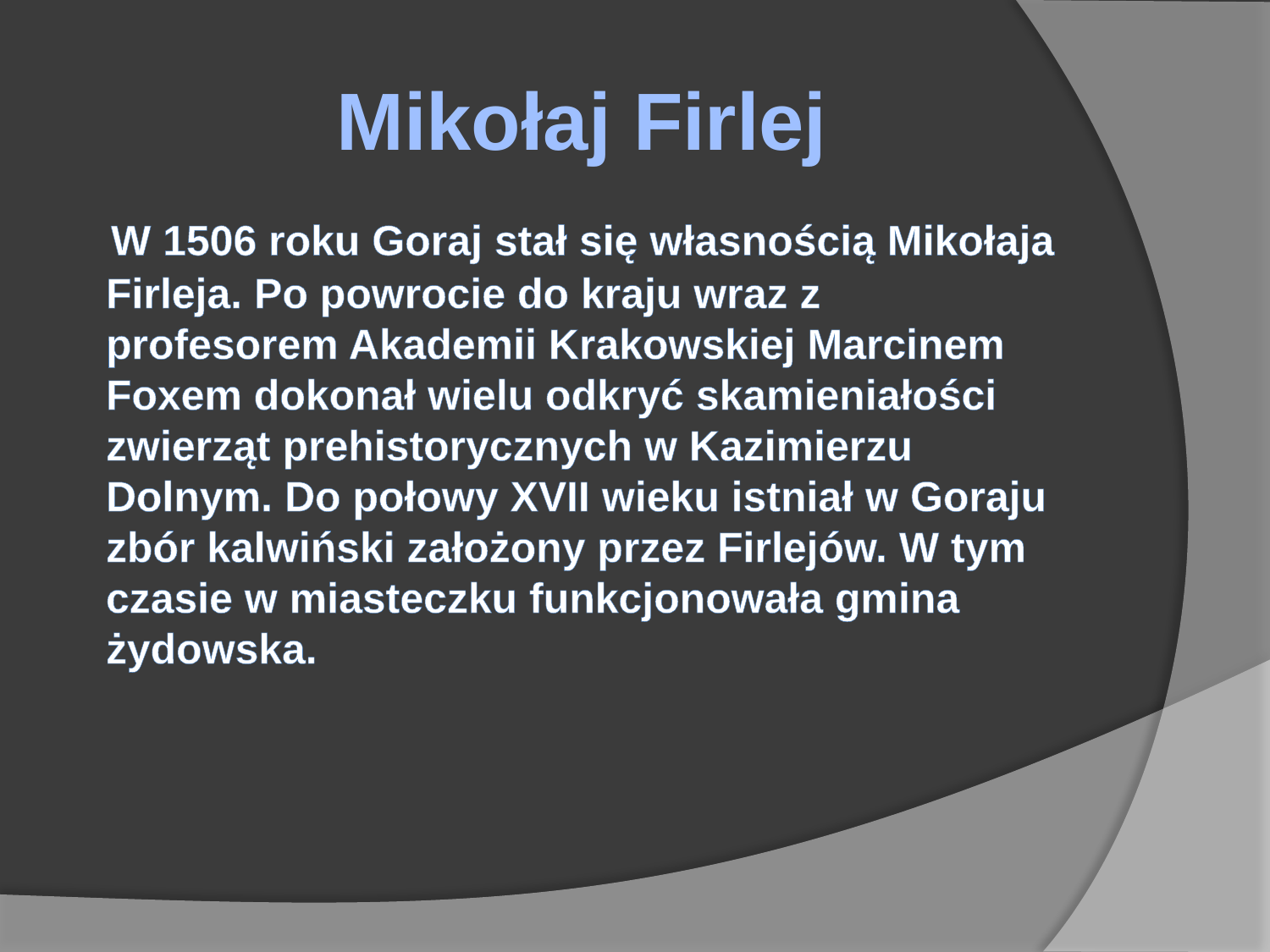

Mikołaj Firlej
    W 1506 roku Goraj stał się własnością Mikołaja Firleja. Po powrocie do kraju wraz z profesorem Akademii Krakowskiej Marcinem Foxem dokonał wielu odkryć skamieniałości zwierząt prehistorycznych w Kazimierzu Dolnym. Do połowy XVII wieku istniał w Goraju zbór kalwiński założony przez Firlejów. W tym czasie w miasteczku funkcjonowała gmina żydowska.